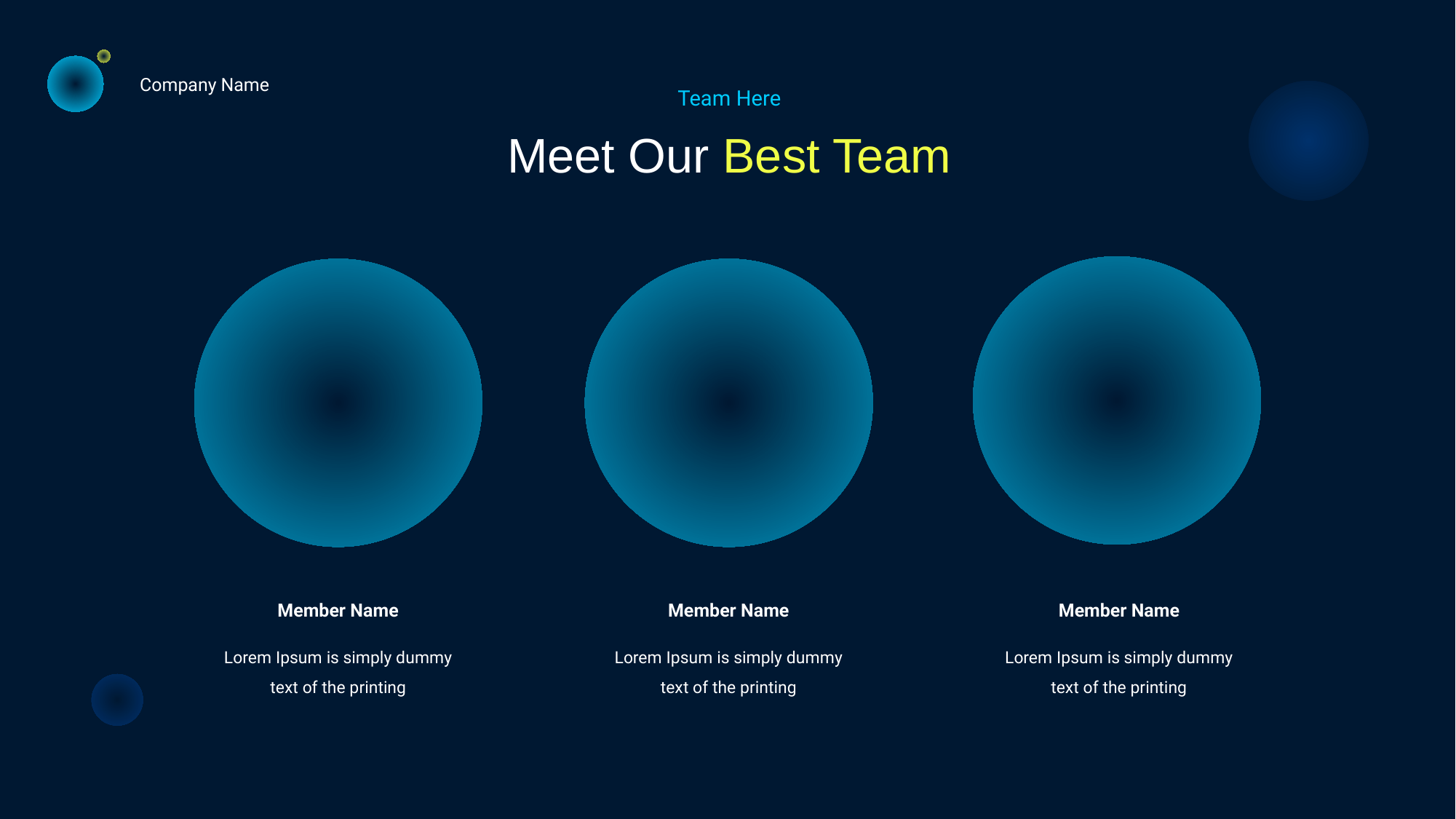

Company Name
Team Here

Meet Our Best Team

Member Name
Member Name
Member Name
Lorem Ipsum is simply dummy text of the printing
Lorem Ipsum is simply dummy text of the printing
Lorem Ipsum is simply dummy text of the printing